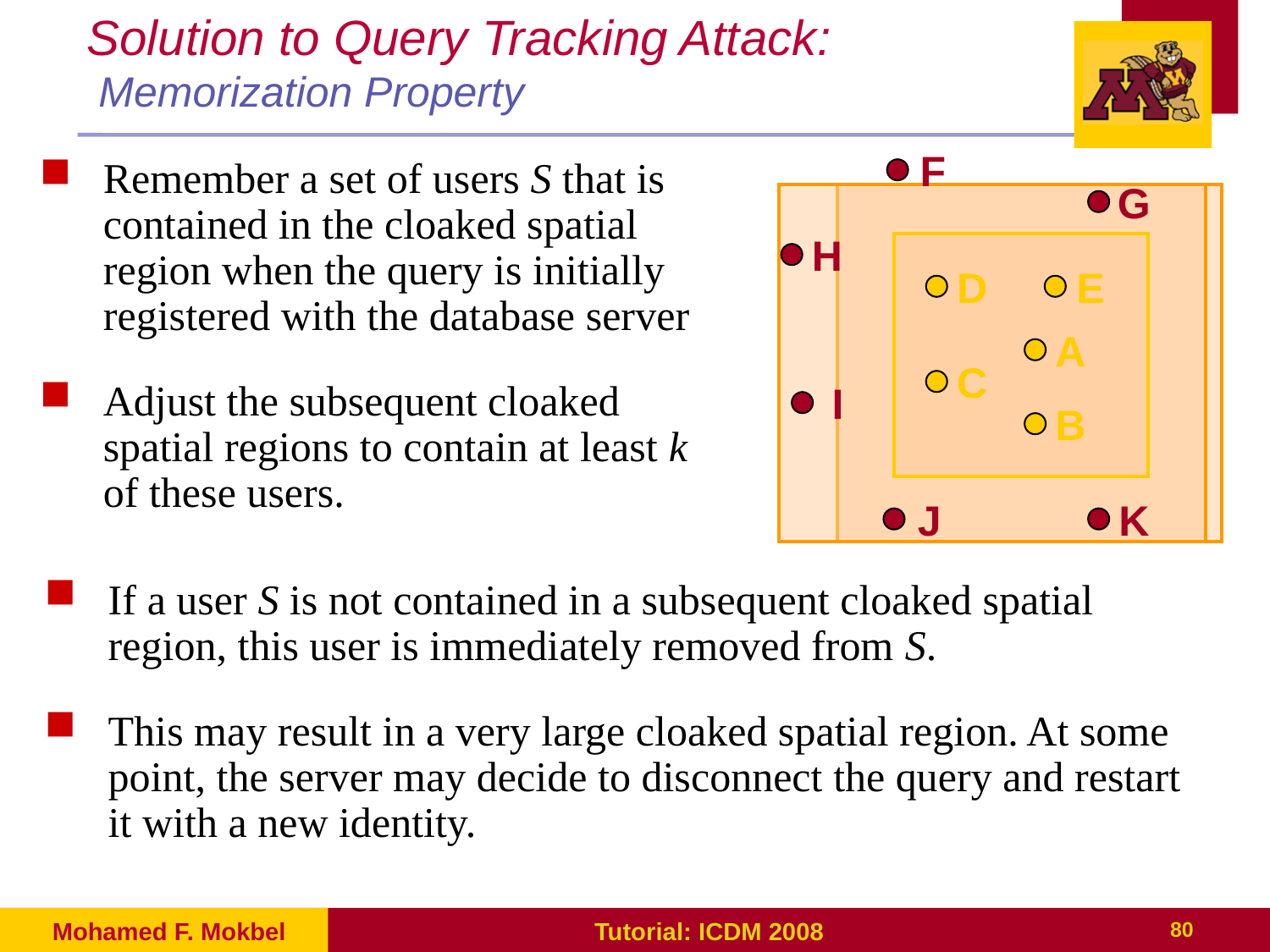

# Solution to Query Tracking Attack: Memorization Property
F

Remember a set of users S that is contained in the cloaked spatial region when the query is initially registered with the database server

Adjust the subsequent cloaked spatial regions to contain at least k of these users.

G

H

D

E

A

C

I

B

J

K

If a user S is not contained in a subsequent cloaked spatial region, this user is immediately removed from S.

This may result in a very large cloaked spatial region. At some point, the server may decide to disconnect the query and restart it with a new identity.

Mohamed F. Mokbel
Tutorial: ICDM 2008
80